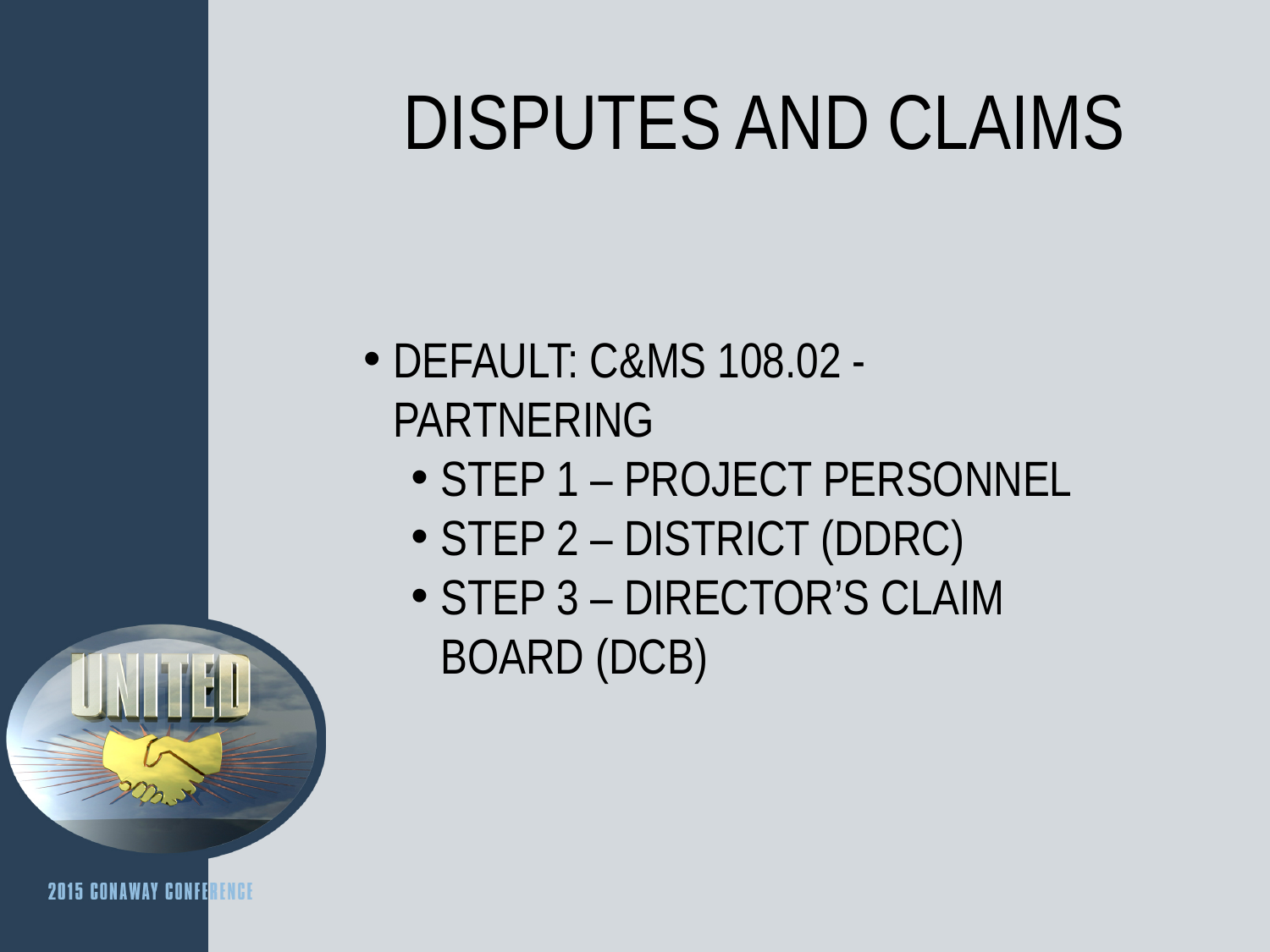

DISPUTES AND CLAIMS
DEFAULT: C&MS 108.02 - PARTNERING
STEP 1 – PROJECT PERSONNEL
STEP 2 – DISTRICT (DDRC)
STEP 3 – DIRECTOR’S CLAIM BOARD (DCB)